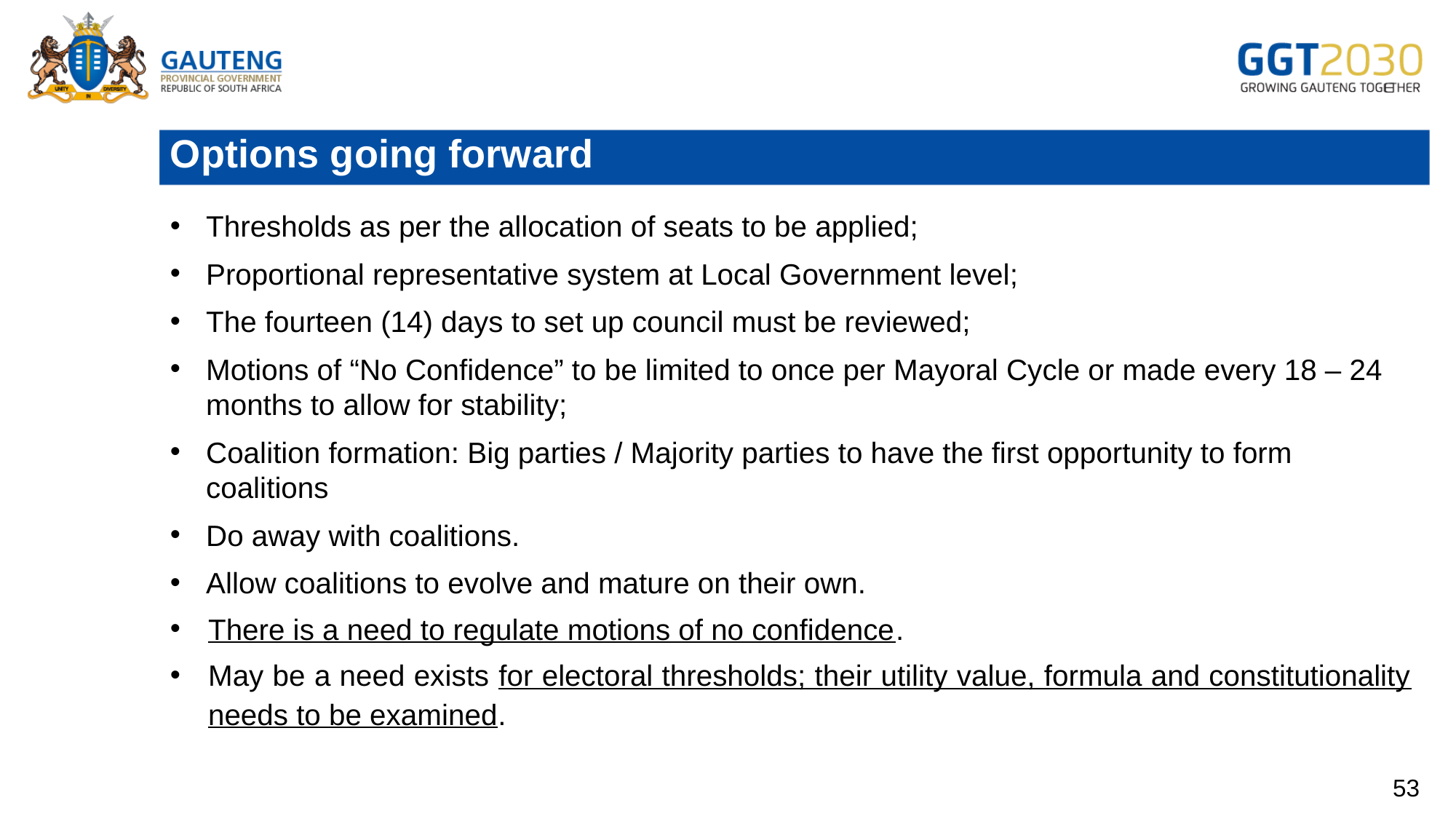

# Options going forward
Thresholds as per the allocation of seats to be applied;
Proportional representative system at Local Government level;
The fourteen (14) days to set up council must be reviewed;
Motions of “No Confidence” to be limited to once per Mayoral Cycle or made every 18 – 24 months to allow for stability;
Coalition formation: Big parties / Majority parties to have the first opportunity to form coalitions
Do away with coalitions.
Allow coalitions to evolve and mature on their own.
There is a need to regulate motions of no confidence.
May be a need exists for electoral thresholds; their utility value, formula and constitutionality needs to be examined.
53